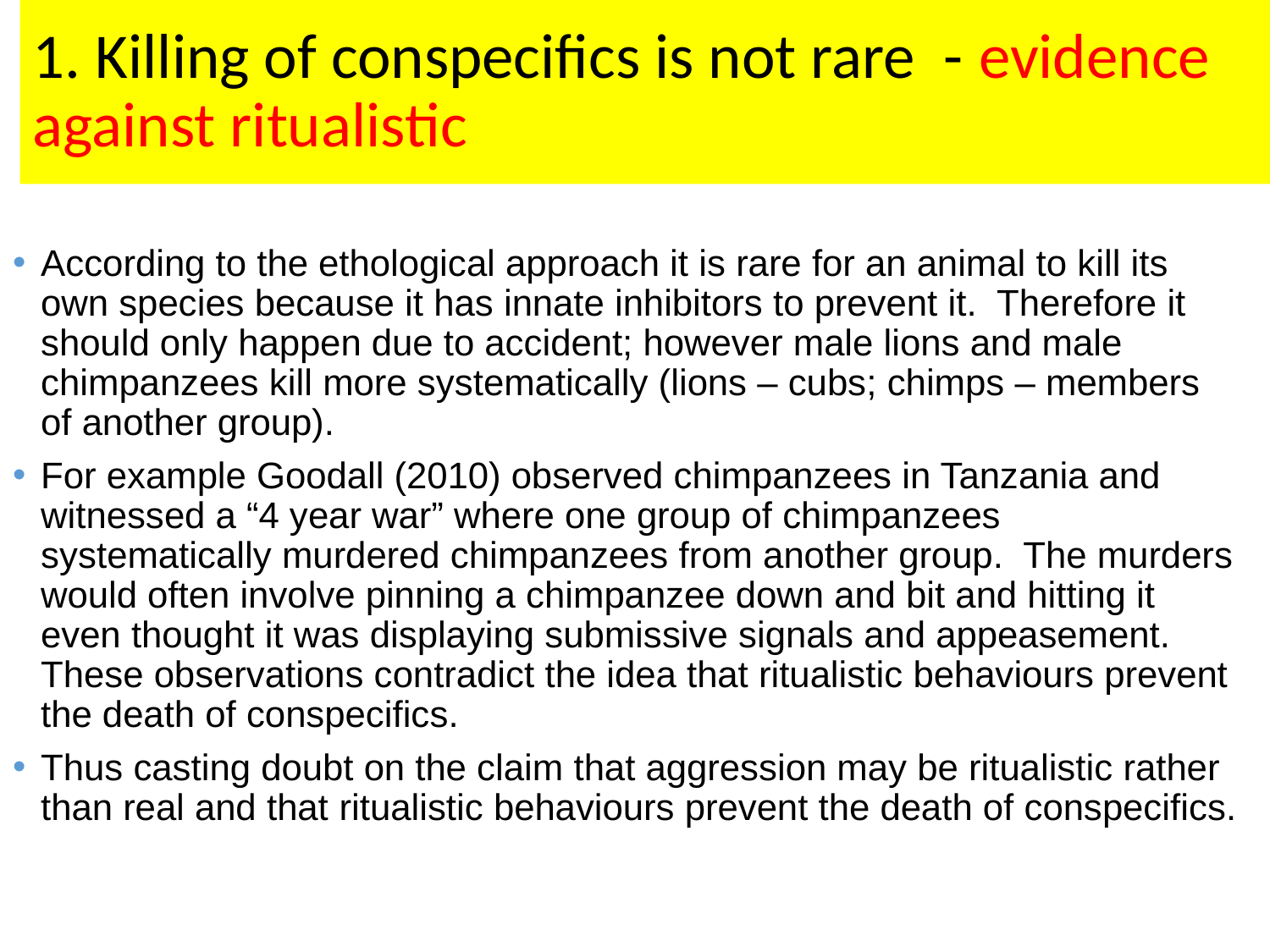

# 1. Killing of conspecifics is not rare  - evidence against ritualistic
According to the ethological approach it is rare for an animal to kill its own species because it has innate inhibitors to prevent it.  Therefore it should only happen due to accident; however male lions and male chimpanzees kill more systematically (lions – cubs; chimps – members of another group).
For example Goodall (2010) observed chimpanzees in Tanzania and witnessed a “4 year war” where one group of chimpanzees systematically murdered chimpanzees from another group.  The murders would often involve pinning a chimpanzee down and bit and hitting it even thought it was displaying submissive signals and appeasement.  These observations contradict the idea that ritualistic behaviours prevent the death of conspecifics.
Thus casting doubt on the claim that aggression may be ritualistic rather than real and that ritualistic behaviours prevent the death of conspecifics.